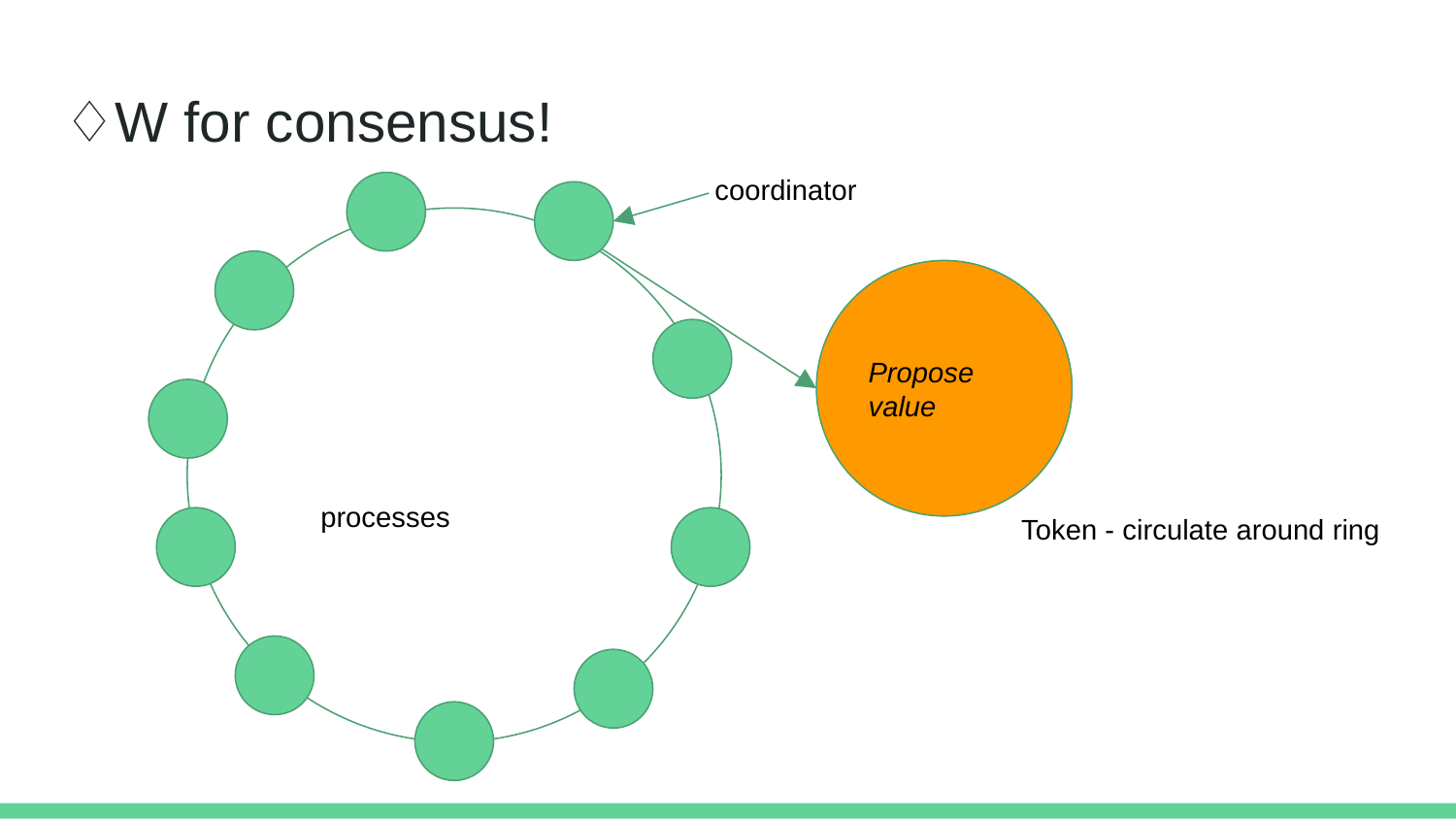

# ♢W for consensus!
coordinator

Propose
value

processes
Token - circulate around ring